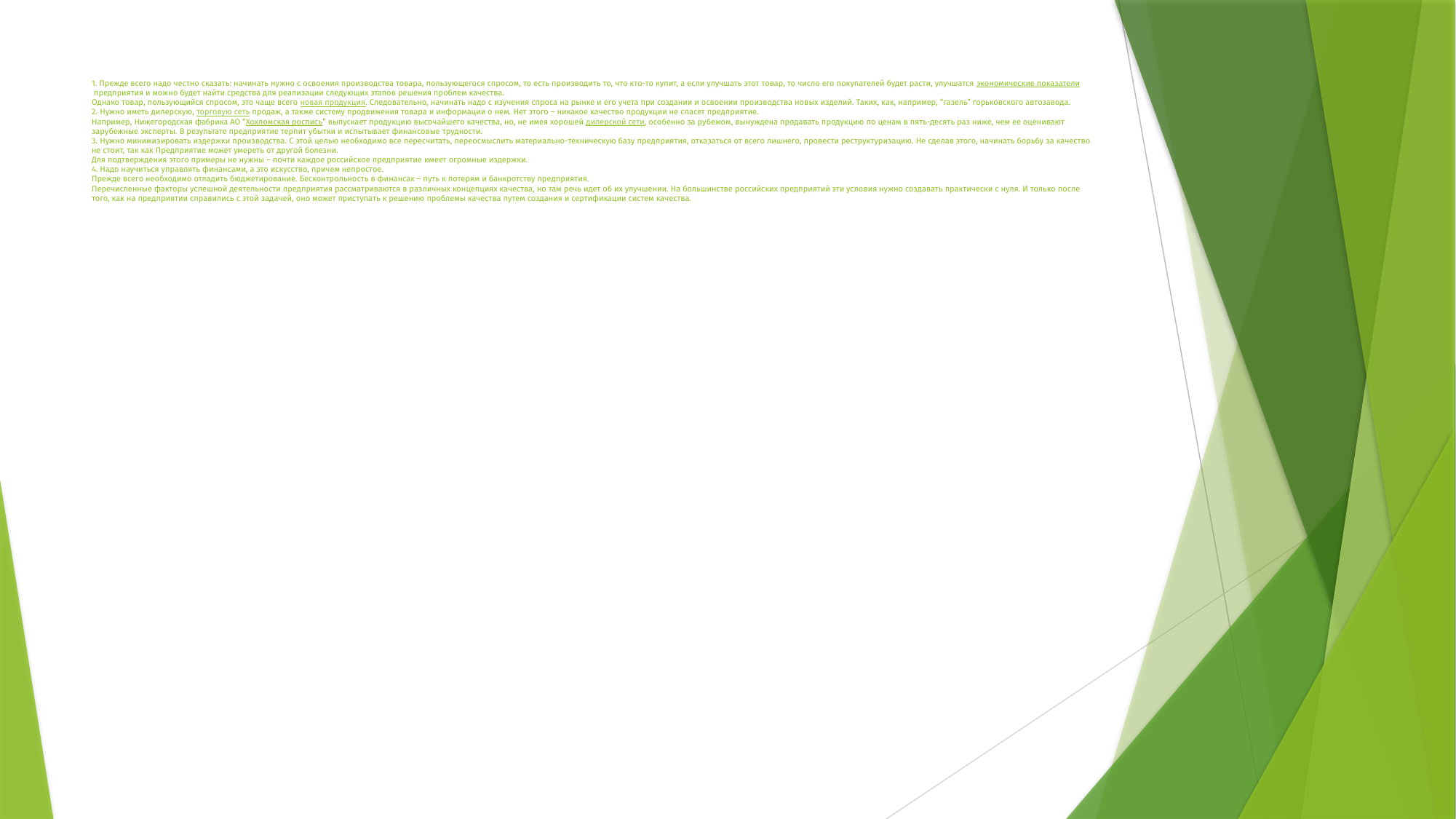

# 1. Прежде всего надо честно сказать: начинать нужно с освоения производства товара, пользующегося спросом, то есть производить то, что кто-то купит, а если улучшать этот товар, то число его покупателей будет расти, улучшатся экономические показатели предприятия и можно будет найти средства для реализации следующих этапов решения проблем качества. Однако товар, пользующийся спросом, это чаще всего новая продукция. Следовательно, начинать надо с изучения спроса на рынке и его учета при создании и освоении производства новых изделий. Таких, как, например, “газель” горьковского автозавода. 2. Нужно иметь дилерскую, торговую сеть продаж, а также систему продвижения товара и информации о нем. Нет этого – никакое качество продукции не спасет предприятие. Например, Нижегородская фабрика АО “Хохломская роспись” выпускает продукцию высочайшего качества, но, не имея хорошей дилерской сети, особенно за рубежом, вынуждена продавать продукцию по ценам в пять-десять раз ниже, чем ее оценивают зарубежные эксперты. В результате предприятие терпит убытки и испытывает финансовые трудности. 3. Нужно минимизировать издержки производства. С этой целью необходимо все пересчитать, переосмыслить материально-техническую базу предприятия, отказаться от всего лишнего, провести реструктуризацию. Не сделав этого, начинать борьбу за качество не стоит, так как Предприятие может умереть от другой болезни. Для подтверждения этого примеры не нужны – почти каждое российское предприятие имеет огромные издержки. 4. Надо научиться управлять финансами, а это искусство, причем непростое. Прежде всего необходимо отладить бюджетирование. Бесконтрольность в финансах – путь к потерям и банкротству предприятия. Перечисленные факторы успешной деятельности предприятия рассматриваются в различных концепциях качества, но там речь идет об их улучшении. На большинстве российских предприятий эти условия нужно создавать практически с нуля. И только после того, как на предприятии справились с этой задачей, оно может приступать к решению проблемы качества путем создания и сертификации систем качества.